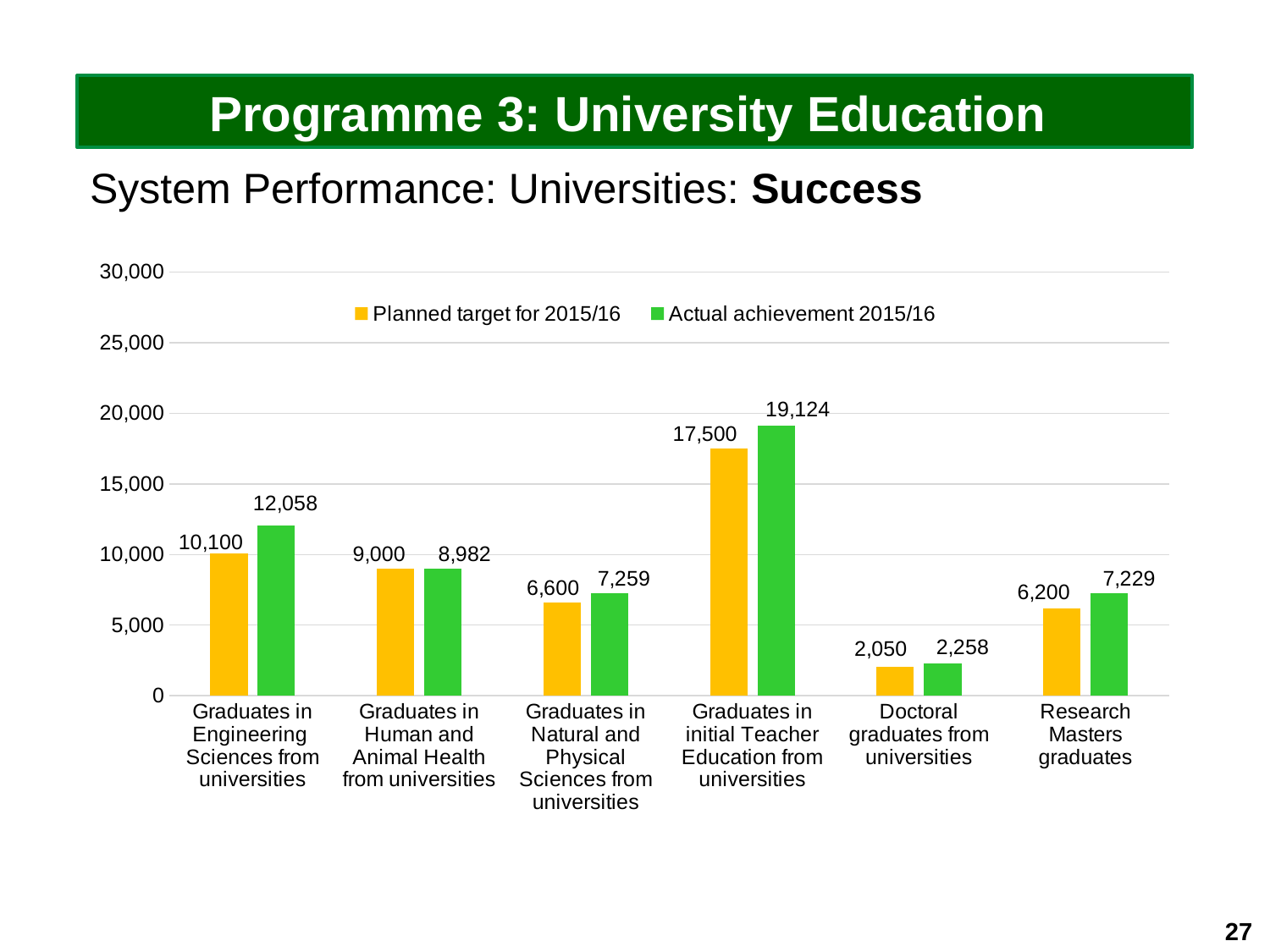

Programme 3: University Education
System Performance: Universities: Success

### Chart

| Category | Planned target for 2015/16 | Actual achievement 2015/16 |
|---|---|---|
| Graduates in Engineering  Sciences from universities | 10100.0 | 12058.0 |
| Graduates in Human and Animal Health from universities | 9000.0 | 8982.0 |
| Graduates in Natural and Physical Sciences from universities | 6600.0 | 7259.0 |
| Graduates in initial Teacher Education from universities | 17500.0 | 19124.0 |
| Doctoral graduates from universities | 2050.0 | 2258.0 |
| Research Masters graduates | 6200.0 | 7229.0 |
27